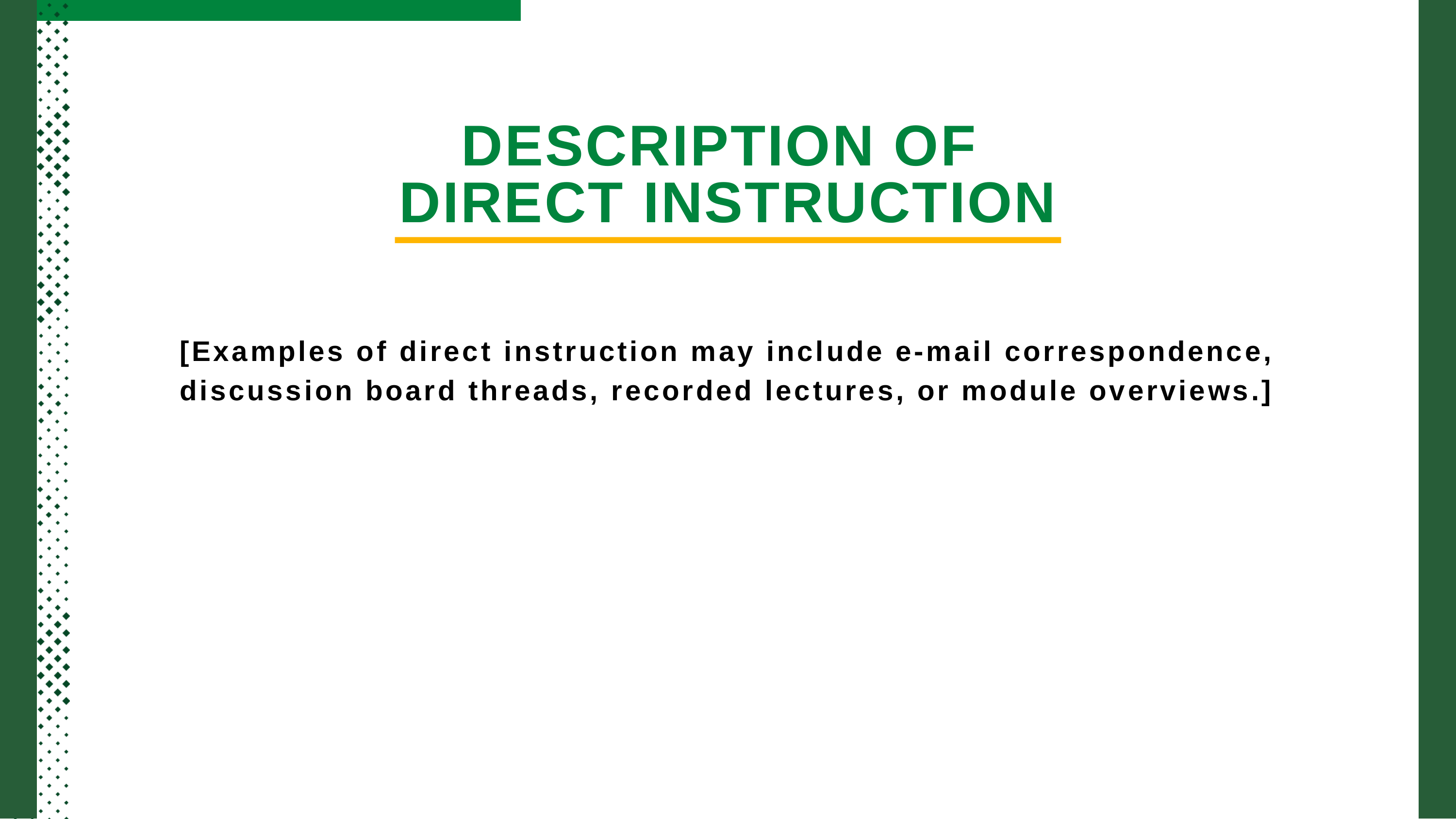

DESCRIPTION OF
DIRECT INSTRUCTION

[Examples of direct instruction may include e-mail correspondence, discussion board threads, recorded lectures, or module overviews.]